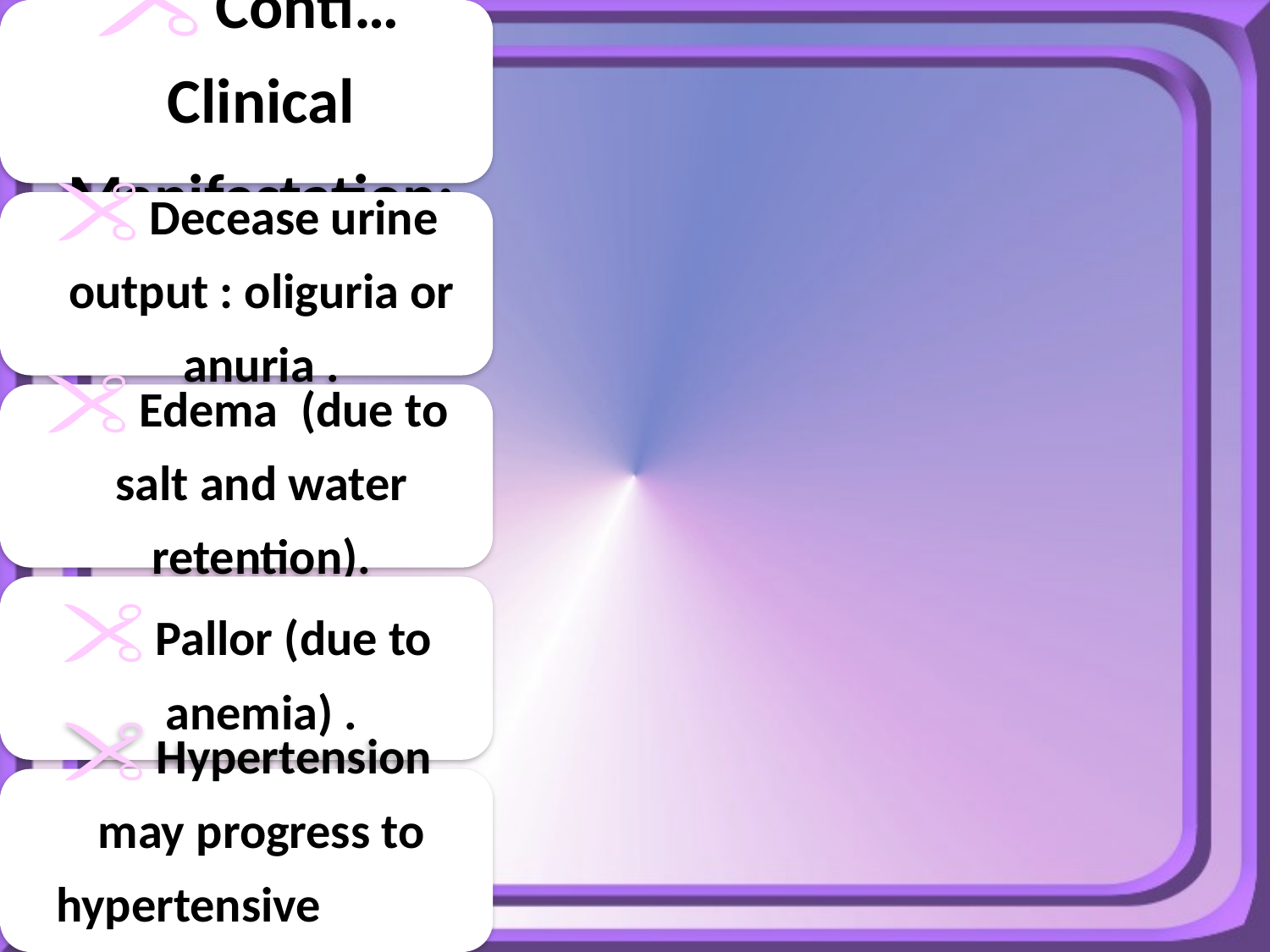

Conti…Clinical Manifestation:
Decease urine output : oliguria or anuria .
Edema  (due to salt and water retention).
Pallor (due to anemia) .